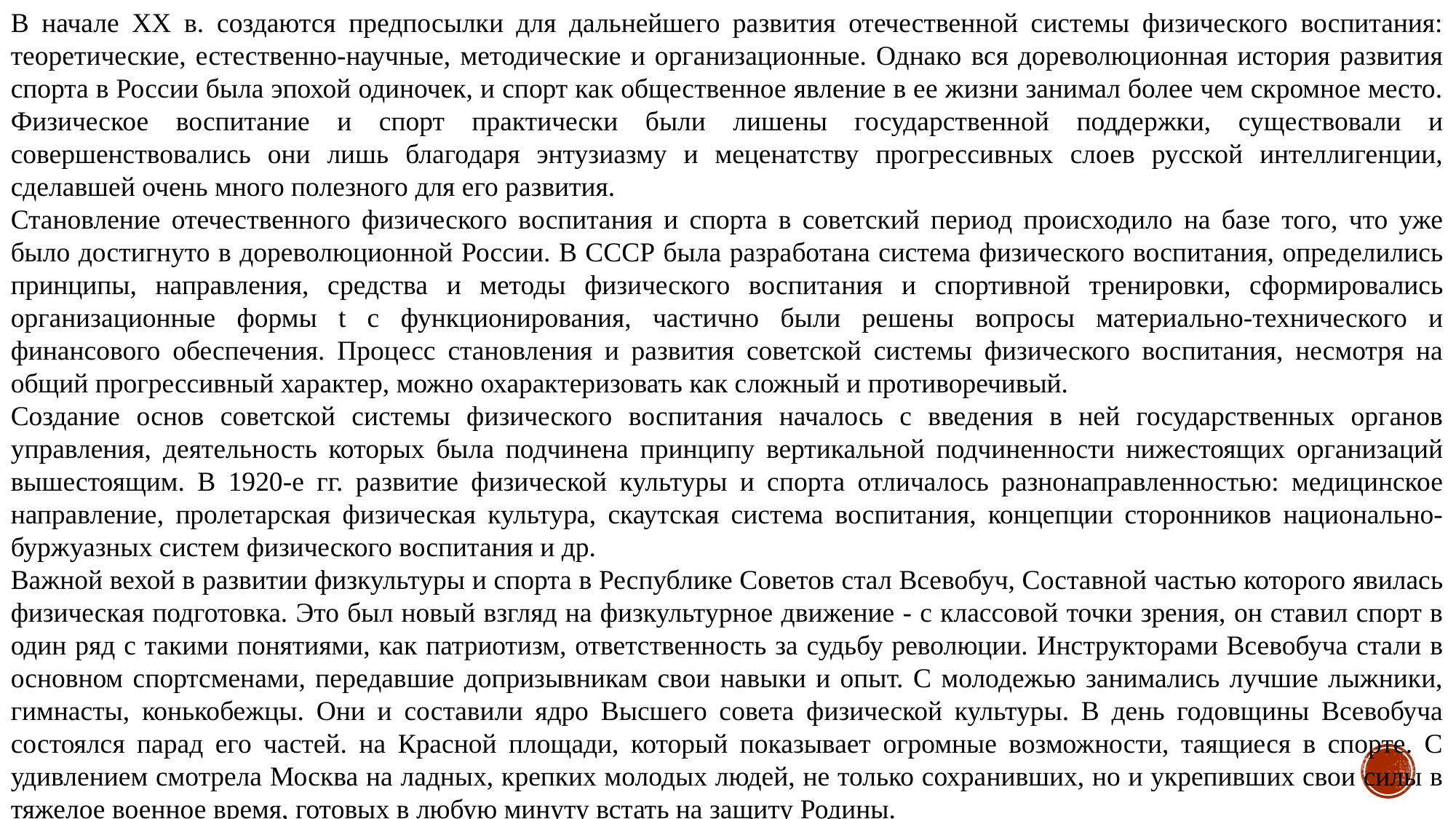

В начале XX в. создаются предпосылки для дальнейшего развития отечественной системы физического воспитания: теоретические, естественно-научные, методические и организационные. Однако вся дореволюционная история развития спорта в России была эпохой одиночек, и спорт как общественное явление в ее жизни занимал более чем скромное место. Физическое воспитание и спорт практически были лишены государственной поддержки, существовали и совершенствовались они лишь благодаря энтузиазму и меценатству прогрессивных слоев русской интеллигенции, сделавшей очень много полезного для его развития.
Становление отечественного физического воспитания и спорта в советский период происходило на базе того, что уже было достигнуто в дореволюционной России. В СССР была разработана система физического воспитания, определились принципы, направления, средства и методы физического воспитания и спортивной тренировки, сформировались организационные формы t с функционирования, частично были решены вопросы материально-технического и финансового обеспечения. Процесс становления и развития советской системы физического воспитания, несмотря на общий прогрессивный характер, можно охарактеризовать как сложный и противоречивый.
Создание основ советской системы физического воспитания началось с введения в ней государственных органов управления, деятельность которых была подчинена принципу вертикальной подчиненности нижестоящих организаций вышестоящим. В 1920-е гг. развитие физической культуры и спорта отличалось разнонаправленностью: медицинское направление, пролетарская физическая культура, скаутская система воспитания, концепции сторонников национально-буржуазных систем физического воспитания и др.
Важной вехой в развитии физкультуры и спорта в Республике Советов стал Всевобуч, Составной частью которого явилась физическая подготовка. Это был новый взгляд на физкультурное движение - с классовой точки зрения, он ставил спорт в один ряд с такими понятиями, как патриотизм, ответственность за судьбу революции. Инструкторами Всевобуча стали в основном спортсменами, передавшие допризывникам свои навыки и опыт. С молодежью занимались лучшие лыжники, гимнасты, конькобежцы. Они и составили ядро Высшего совета физической культуры. В день годовщины Всевобуча состоялся парад его частей. на Красной площади, который показывает огромные возможности, таящиеся в спорте. С удивлением смотрела Москва на ладных, крепких молодых людей, не только сохранивших, но и укрепивших свои силы в тяжелое военное время, готовых в любую минуту встать на защиту Родины.